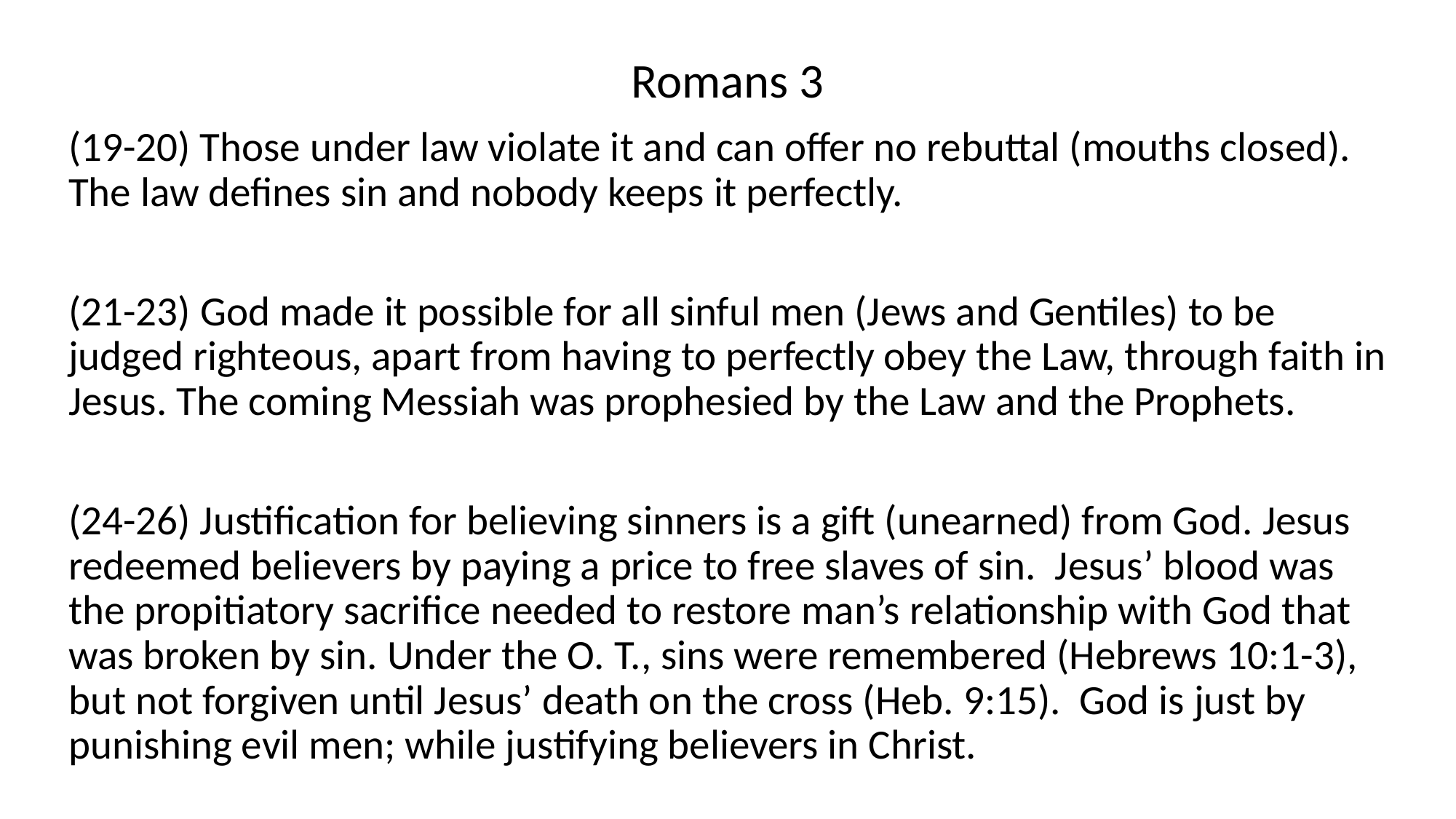

# Romans 3
(19-20) Those under law violate it and can offer no rebuttal (mouths closed).  The law defines sin and nobody keeps it perfectly.

(21-23) God made it possible for all sinful men (Jews and Gentiles) to be judged righteous, apart from having to perfectly obey the Law, through faith in Jesus. The coming Messiah was prophesied by the Law and the Prophets.

(24-26) Justification for believing sinners is a gift (unearned) from God. Jesus redeemed believers by paying a price to free slaves of sin.  Jesus’ blood was the propitiatory sacrifice needed to restore man’s relationship with God that was broken by sin. Under the O. T., sins were remembered (Hebrews 10:1-3), but not forgiven until Jesus’ death on the cross (Heb. 9:15).  God is just by punishing evil men; while justifying believers in Christ.